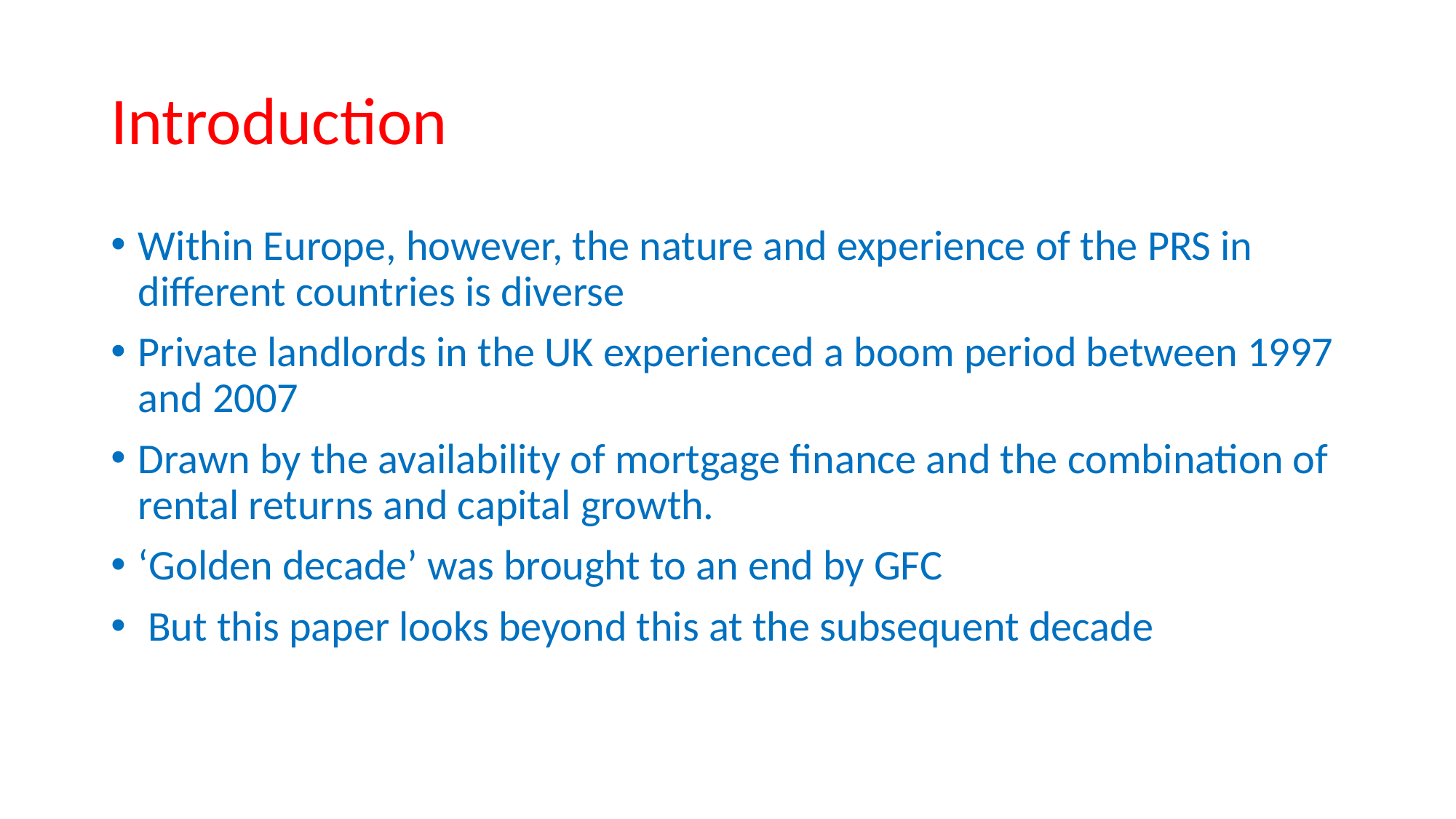

# Introduction
Within Europe, however, the nature and experience of the PRS in different countries is diverse
Private landlords in the UK experienced a boom period between 1997 and 2007
Drawn by the availability of mortgage finance and the combination of rental returns and capital growth.
‘Golden decade’ was brought to an end by GFC
 But this paper looks beyond this at the subsequent decade